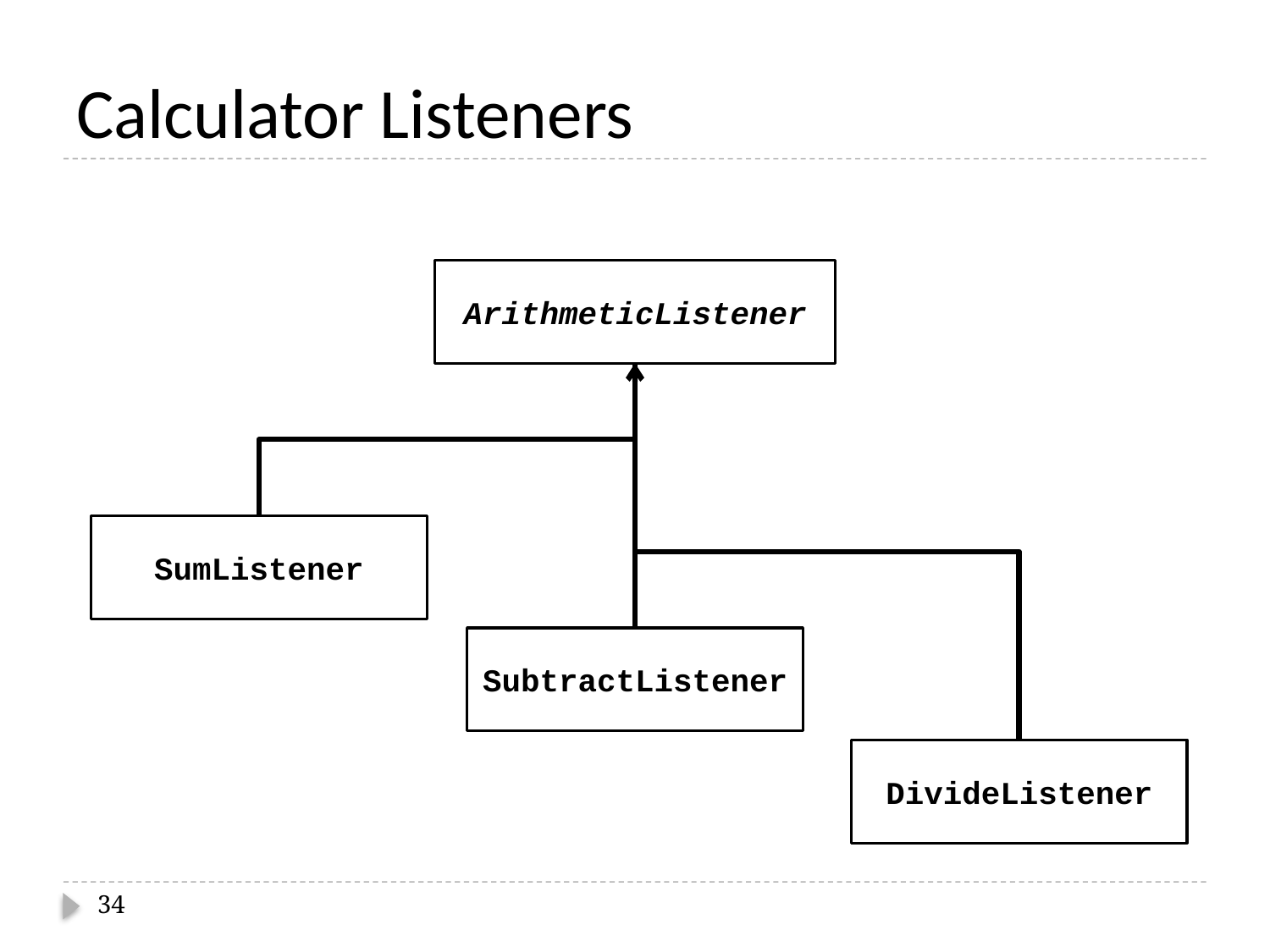

# Calculator Listeners

ArithmeticListener
SumListener
SubtractListener
DivideListener
34